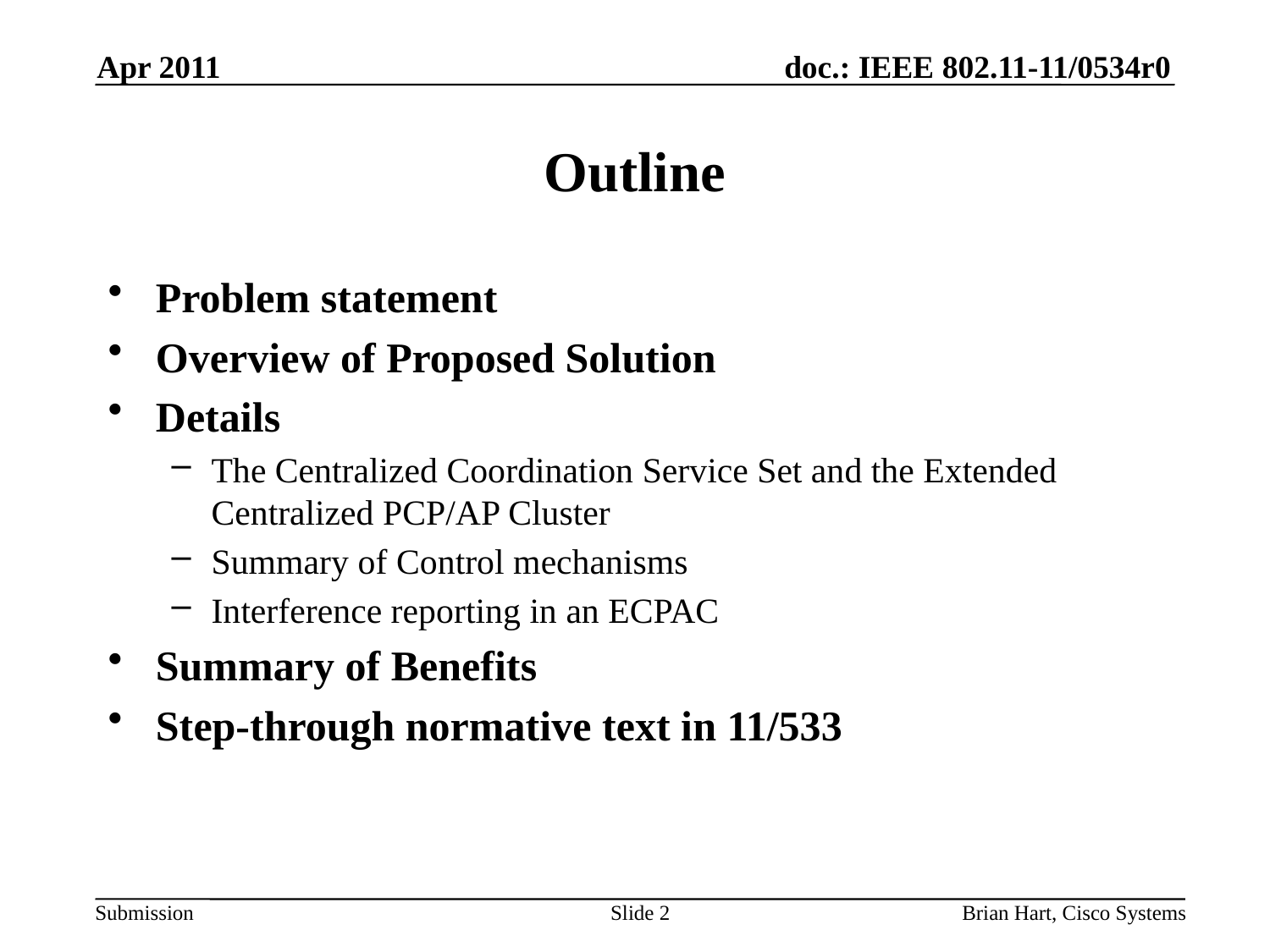

Apr 2011
# Outline
Problem statement
Overview of Proposed Solution
Details
The Centralized Coordination Service Set and the Extended Centralized PCP/AP Cluster
Summary of Control mechanisms
Interference reporting in an ECPAC
Summary of Benefits
Step-through normative text in 11/533
Slide 2
Brian Hart, Cisco Systems